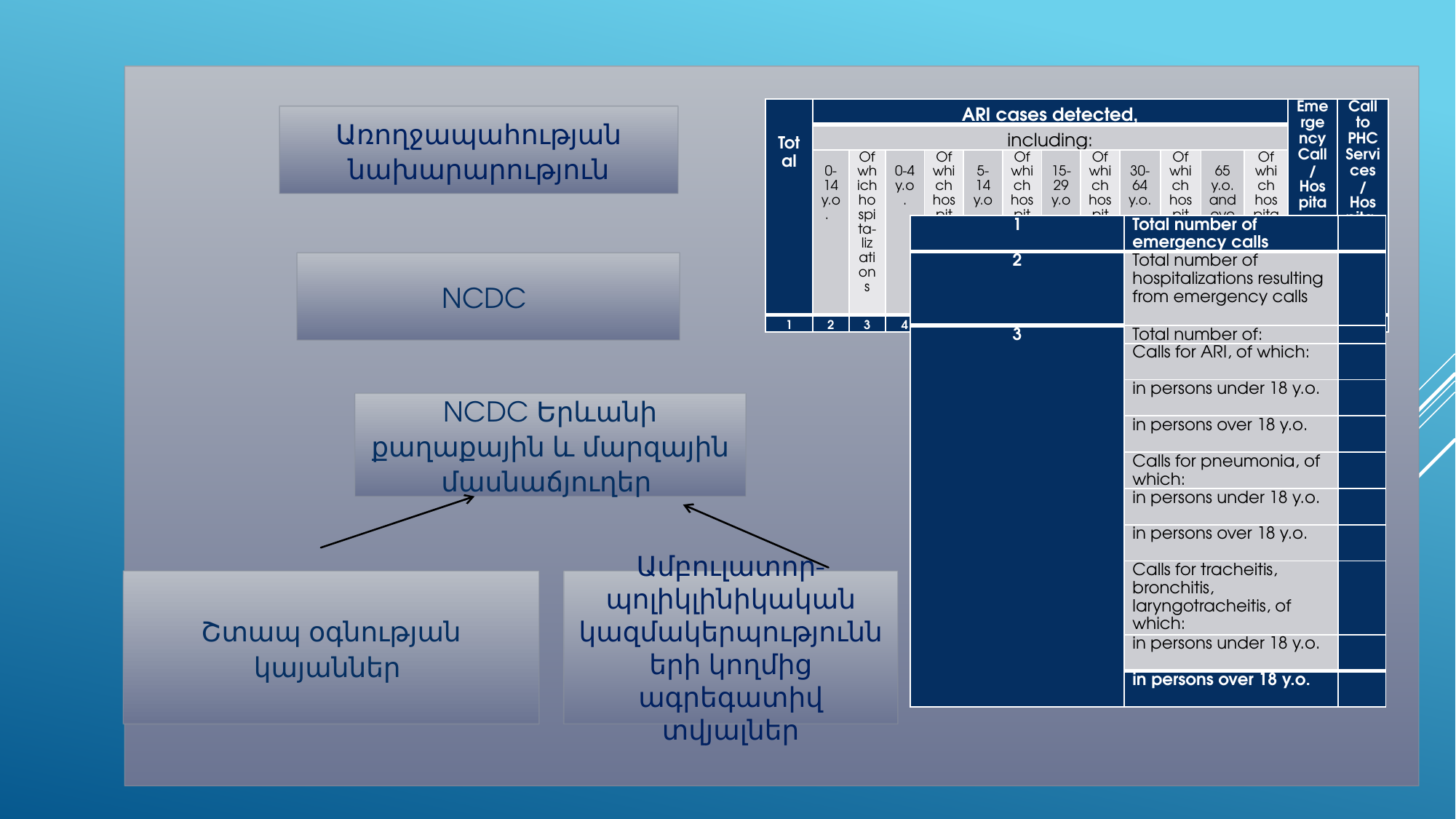

| Total | ARI cases detected, |  |  |  |  |  |  |  |  |  |  |  | Emergency Call / Hospita-lization | Call to PHC Services / Hospita-lization |
| --- | --- | --- | --- | --- | --- | --- | --- | --- | --- | --- | --- | --- | --- | --- |
|  | including: |  |  |  |  |  |  |  |  |  |  |  |  |  |
|  | 0-14 y.o. | Of which hospita- lizations | 0-4 y.o. | Of which hospita- lizations | 5-14 y.o. | Of which hospita- lizations | 15-29 y.o. | Of which hospita- lizations | 30-64 y.o. | Of which hospita- lizations | 65 y.o. and over | Of which hospita- lizations |  |  |
| 1 | 2 | 3 | 4 | 5 | 6 | 7 | 8 | 9 | 10 | 11 | 12 | 13 | 14 | 15 |
Առողջապահության նախարարություն
| 1 | Total number of emergency calls |  |
| --- | --- | --- |
| 2 | Total number of hospitalizations resulting from emergency calls |  |
| 3 | Total number of: |  |
|  | Calls for ARI, of which: |  |
|  | in persons under 18 y.o. |  |
|  | in persons over 18 y.o. |  |
|  | Calls for pneumonia, of which: |  |
|  | in persons under 18 y.o. |  |
|  | in persons over 18 y.o. |  |
|  | Calls for tracheitis, bronchitis, laryngotracheitis, of which: |  |
|  | in persons under 18 y.o. |  |
|  | in persons over 18 y.o. |  |
NCDC
NCDC Երևանի քաղաքային և մարզային մասնաճյուղեր
Շտապ օգնության կայաններ
Ամբուլատոր- պոլիկլինիկական կազմակերպությունների կողմից ագրեգատիվ տվյալներ